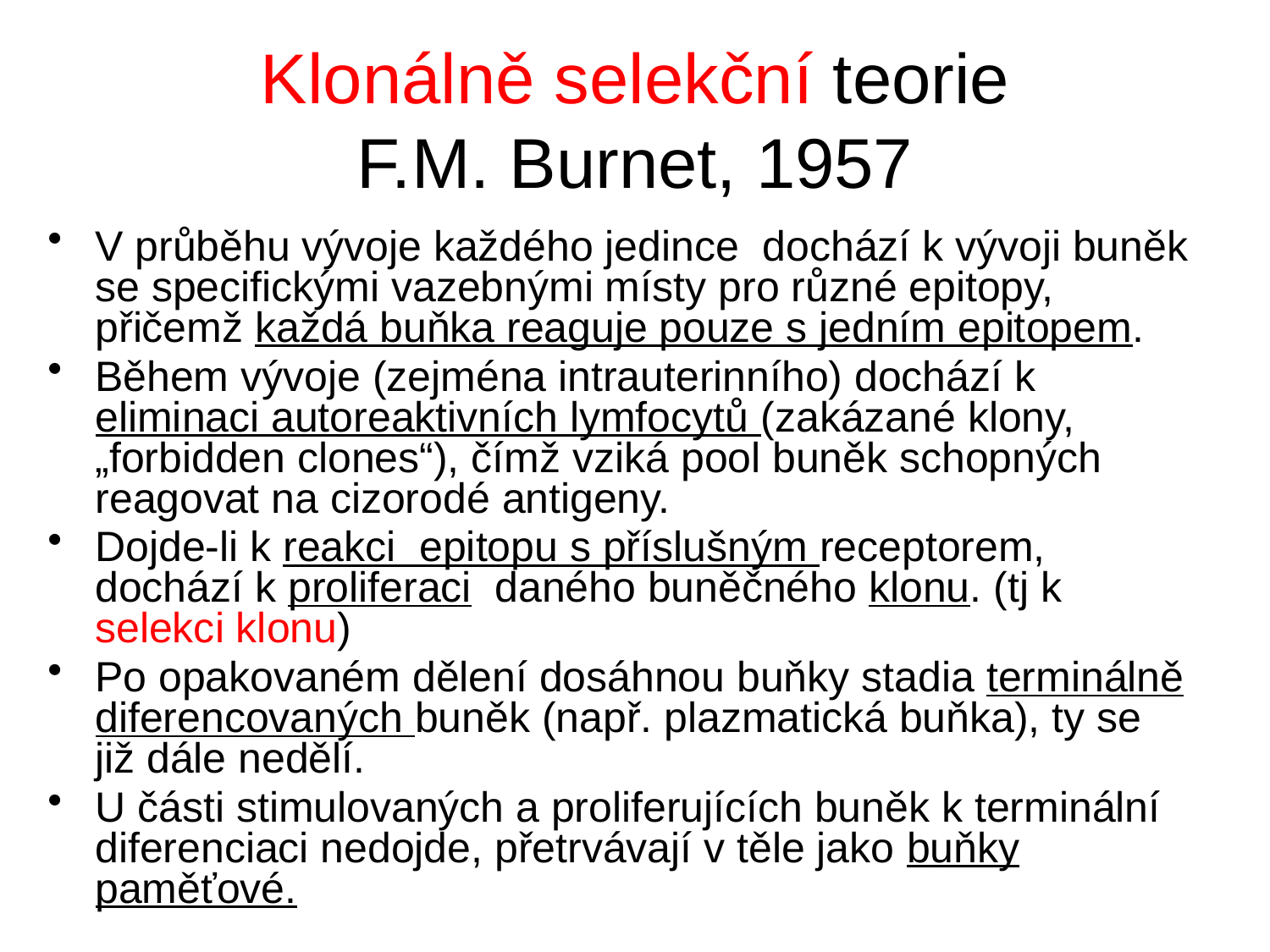

# Klonálně selekční teorie F.M. Burnet, 1957
V průběhu vývoje každého jedince  dochází k vývoji buněk se specifickými vazebnými místy pro různé epitopy, přičemž každá buňka reaguje pouze s jedním epitopem.
Během vývoje (zejména intrauterinního) dochází k eliminaci autoreaktivních lymfocytů (zakázané klony, „forbidden clones“), čímž vziká pool buněk schopných reagovat na cizorodé antigeny.
Dojde-li k reakci  epitopu s příslušným receptorem, dochází k proliferaci  daného buněčného klonu. (tj k selekci klonu)
Po opakovaném dělení dosáhnou buňky stadia terminálně diferencovaných buněk (např. plazmatická buňka), ty se již dále nedělí.
U části stimulovaných a proliferujících buněk k terminální diferenciaci nedojde, přetrvávají v těle jako buňky paměťové.